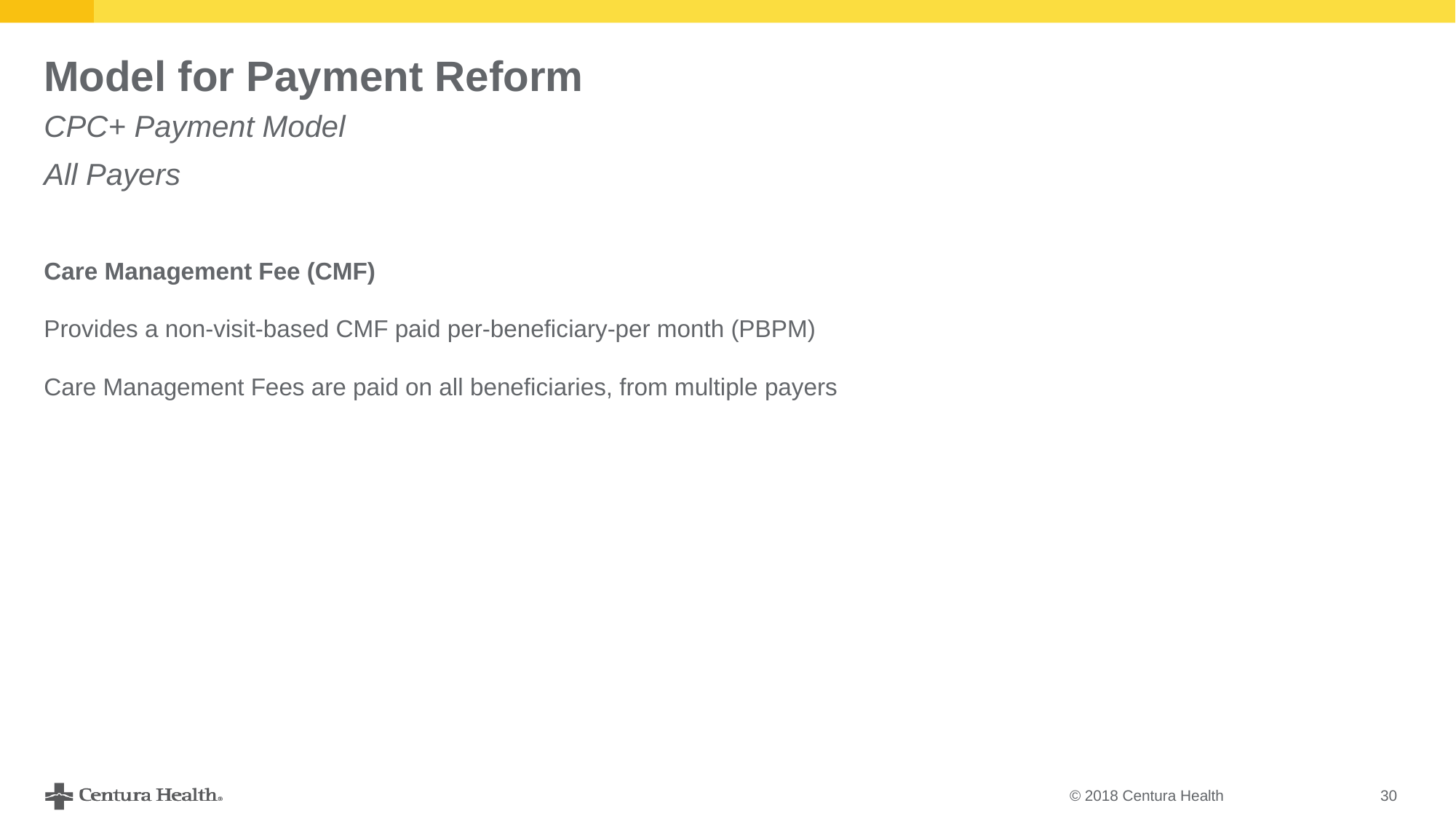

# Model for Payment Reform
CPC+ Payment Model
All Payers
Care Management Fee (CMF)
Provides a non-visit-based CMF paid per-beneficiary-per month (PBPM)
Care Management Fees are paid on all beneficiaries, from multiple payers

© 2018 Centura Health
30